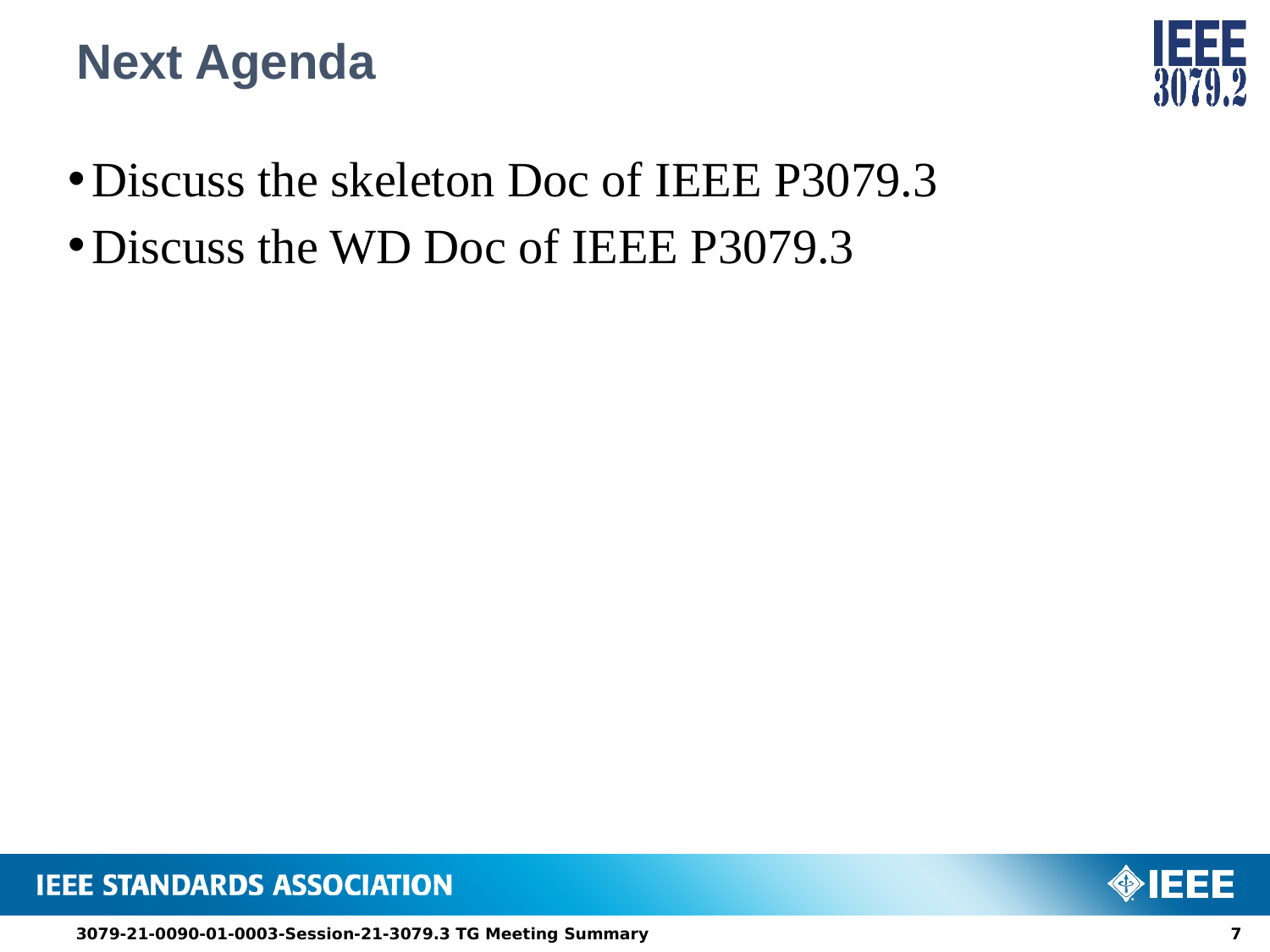

Next Agenda
Discuss the skeleton Doc of IEEE P3079.3
Discuss the WD Doc of IEEE P3079.3

3079-21-0090-01-0003-Session-21-3079.3 TG Meeting Summary
7